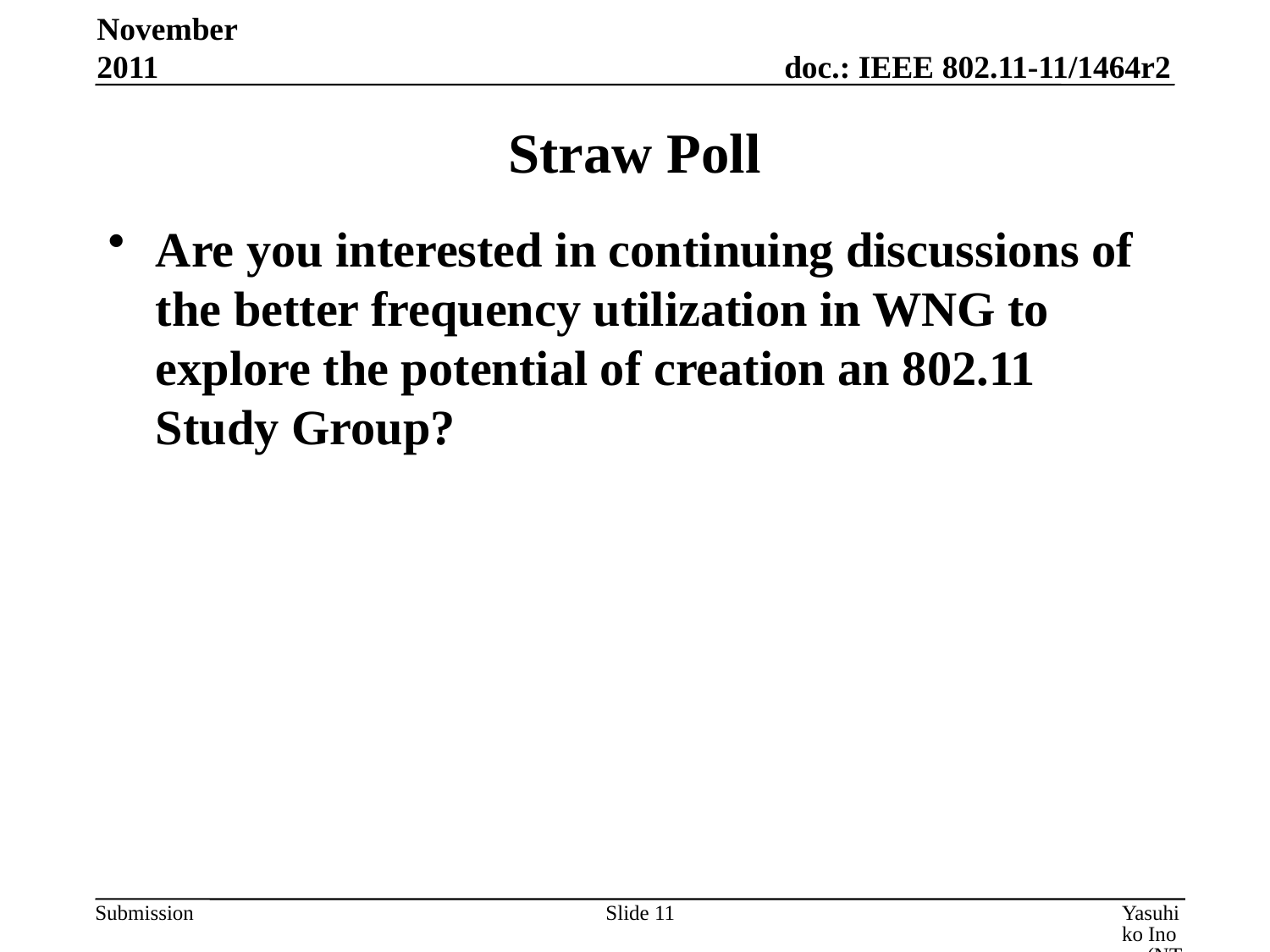

November 2011
# Straw Poll
Are you interested in continuing discussions of the better frequency utilization in WNG to explore the potential of creation an 802.11 Study Group?
Slide 11
Yasuhiko Inoue (NTT), et. al.